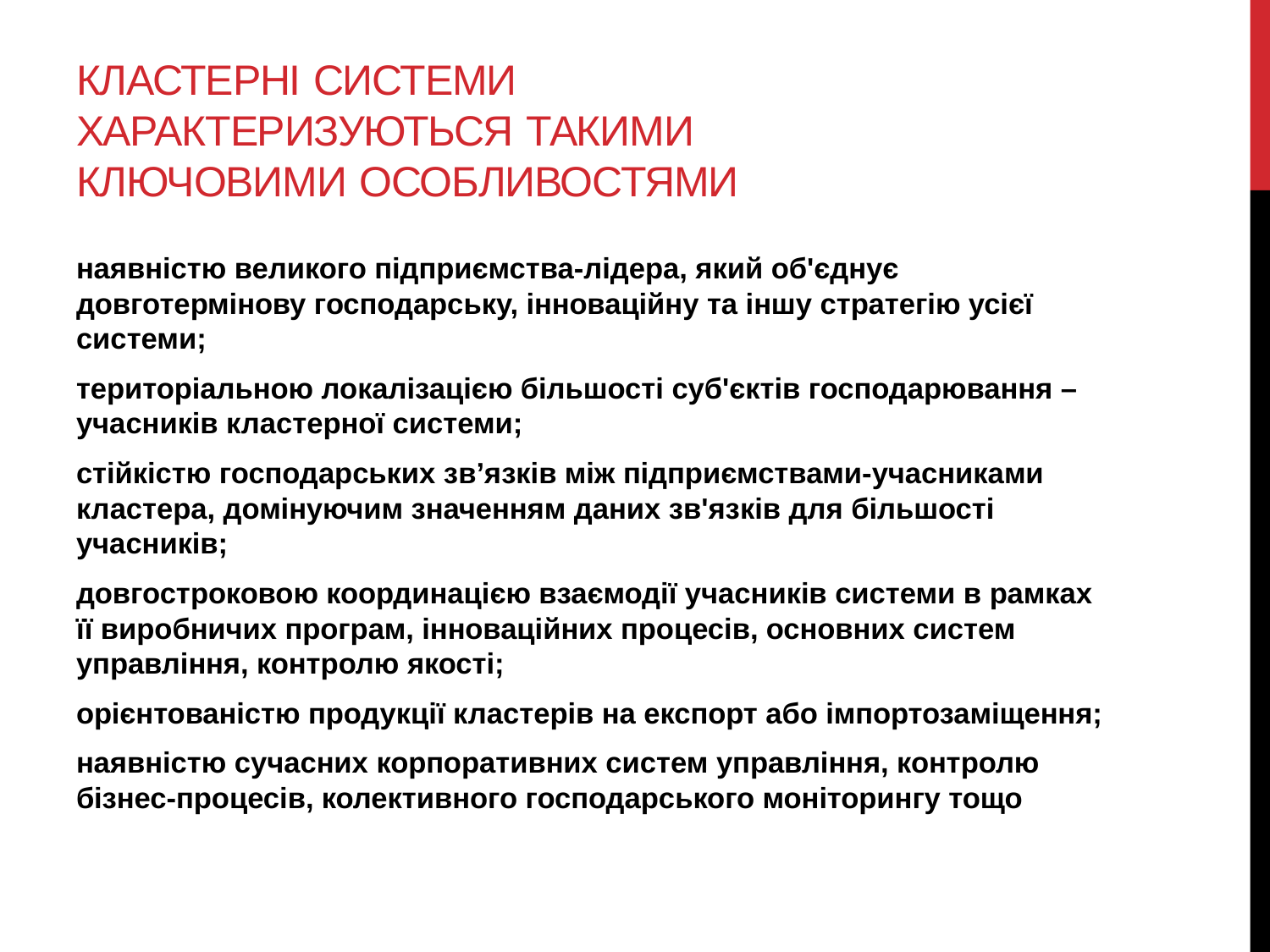

# кластерні системи характеризуються такими ключовими особливостями
наявністю великого підприємства-лідера, який об'єднує довготермінову господарську, інноваційну та іншу стратегію усієї системи;
територіальною локалізацією більшості суб'єктів господарювання – учасників кластерної системи;
стійкістю господарських зв’язків між підприємствами-учасниками кластера, домінуючим значенням даних зв'язків для більшості учасників;
довгостроковою координацією взаємодії учасників системи в рамках її виробничих програм, інноваційних процесів, основних систем управління, контролю якості;
орієнтованістю продукції кластерів на експорт або імпортозаміщення;
наявністю сучасних корпоративних систем управління, контролю бізнес-процесів, колективного господарського моніторингу тощо